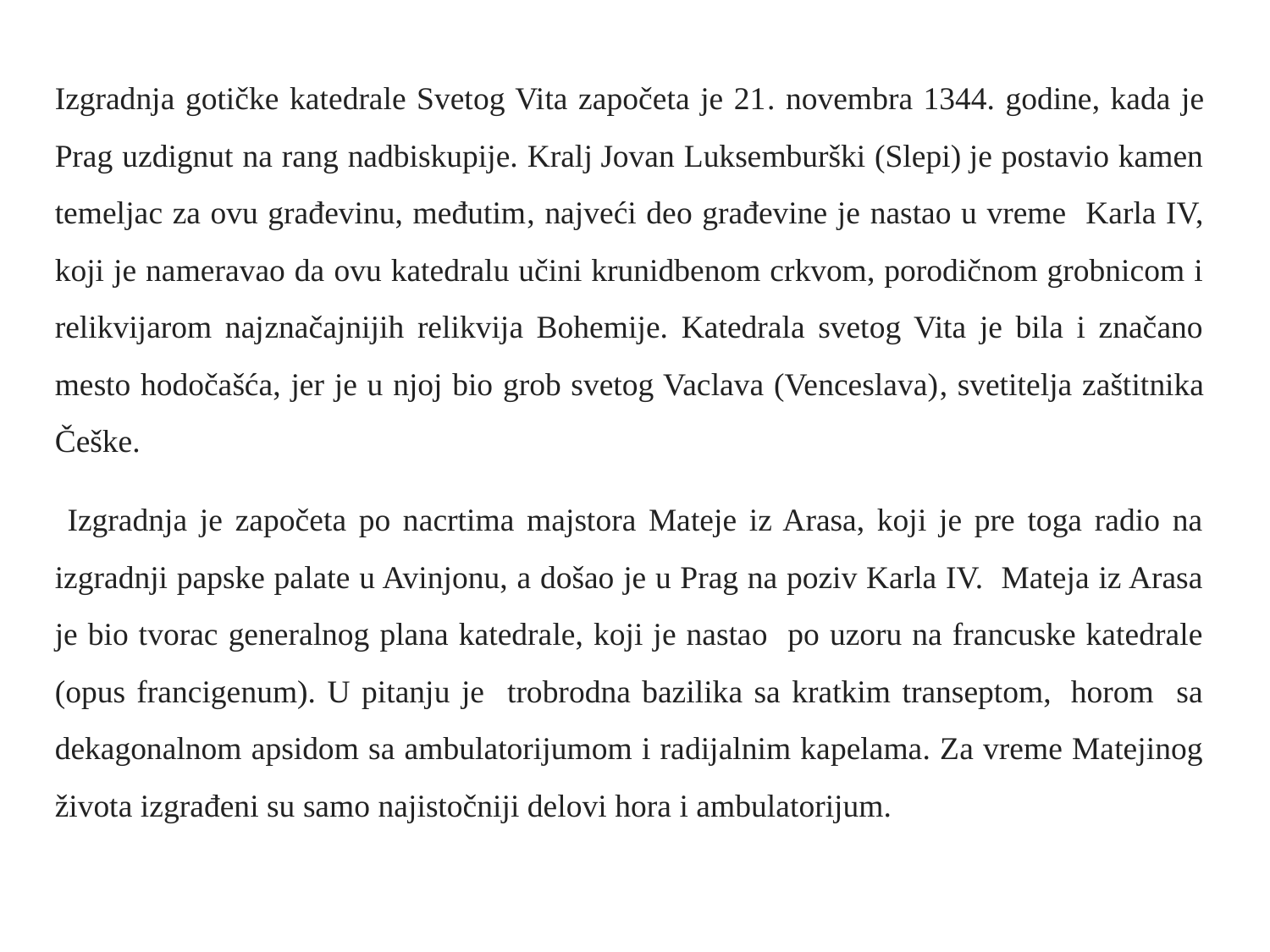

Izgradnja gotičke katedrale Svetog Vita započeta je 21. novembra 1344. godine, kada je Prag uzdignut na rang nadbiskupije. Kralj Jovan Luksemburški (Slepi) je postavio kamen temeljac za ovu građevinu, međutim, najveći deo građevine je nastao u vreme  Karla IV, koji je nameravao da ovu katedralu učini krunidbenom crkvom, porodičnom grobnicom i relikvijarom najznačajnijih relikvija Bohemije. Katedrala svetog Vita je bila i značano mesto hodočašća, jer je u njoj bio grob svetog Vaclava (Venceslava), svetitelja zaštitnika Češke.
 Izgradnja je započeta po nacrtima majstora Mateje iz Arasa, koji je pre toga radio na izgradnji papske palate u Avinjonu, a došao je u Prag na poziv Karla IV.  Mateja iz Arasa je bio tvorac generalnog plana katedrale, koji je nastao  po uzoru na francuske katedrale (opus francigenum). U pitanju je  trobrodna bazilika sa kratkim transeptom,  horom  sa dekagonalnom apsidom sa ambulatorijumom i radijalnim kapelama. Za vreme Matejinog života izgrađeni su samo najistočniji delovi hora i ambulatorijum.